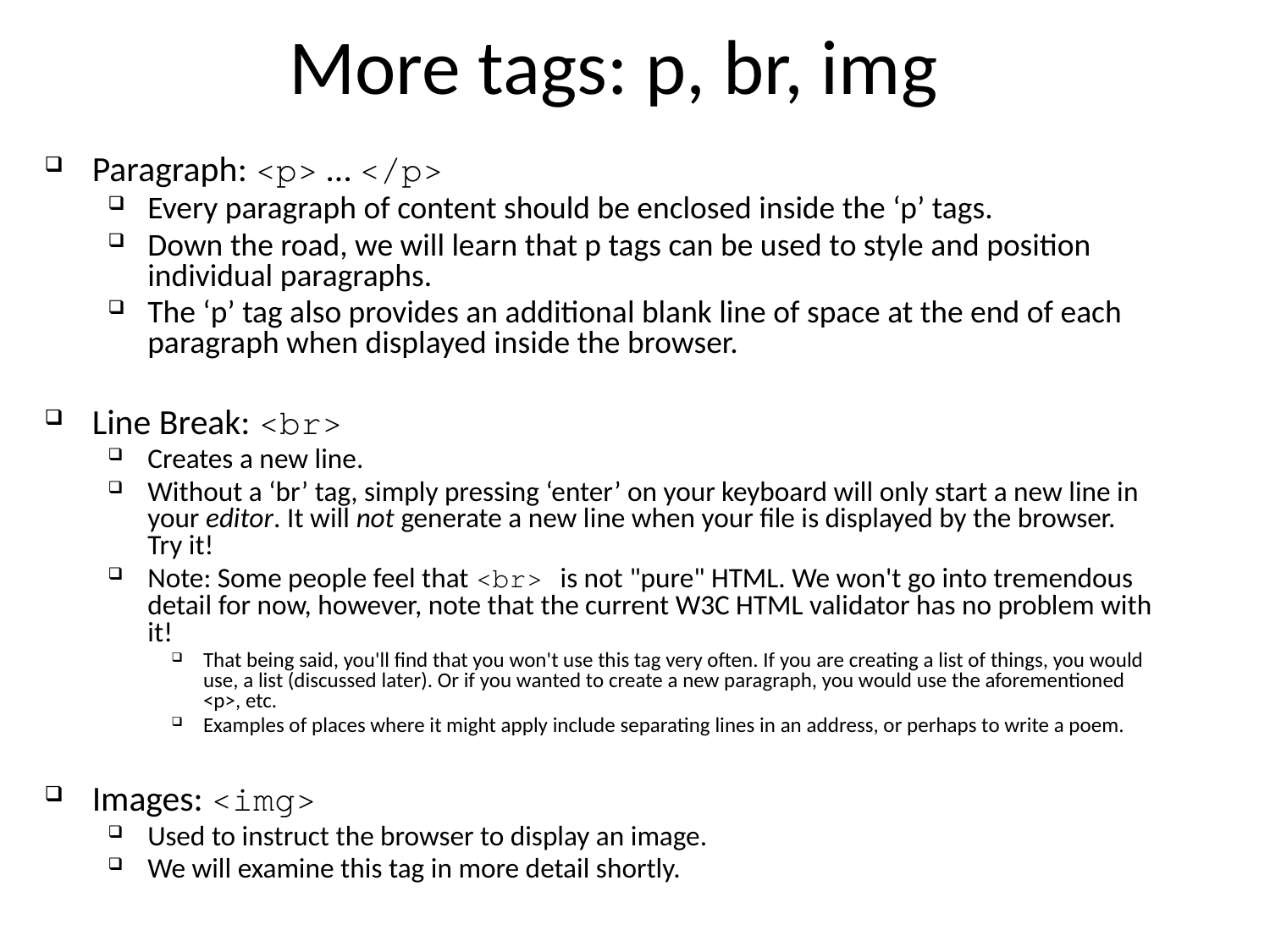

More tags: p, br, img
Paragraph: <p> … </p>
Every paragraph of content should be enclosed inside the ‘p’ tags.
Down the road, we will learn that p tags can be used to style and position individual paragraphs.
The ‘p’ tag also provides an additional blank line of space at the end of each paragraph when displayed inside the browser.

Line Break: <br>
Creates a new line.
Without a ‘br’ tag, simply pressing ‘enter’ on your keyboard will only start a new line in your editor. It will not generate a new line when your file is displayed by the browser.  Try it!
Note: Some people feel that <br> is not "pure" HTML. We won't go into tremendous detail for now, however, note that the current W3C HTML validator has no problem with it!
That being said, you'll find that you won't use this tag very often. If you are creating a list of things, you would use, a list (discussed later). Or if you wanted to create a new paragraph, you would use the aforementioned <p>, etc.
Examples of places where it might apply include separating lines in an address, or perhaps to write a poem.

Images: <img>
Used to instruct the browser to display an image.
We will examine this tag in more detail shortly.